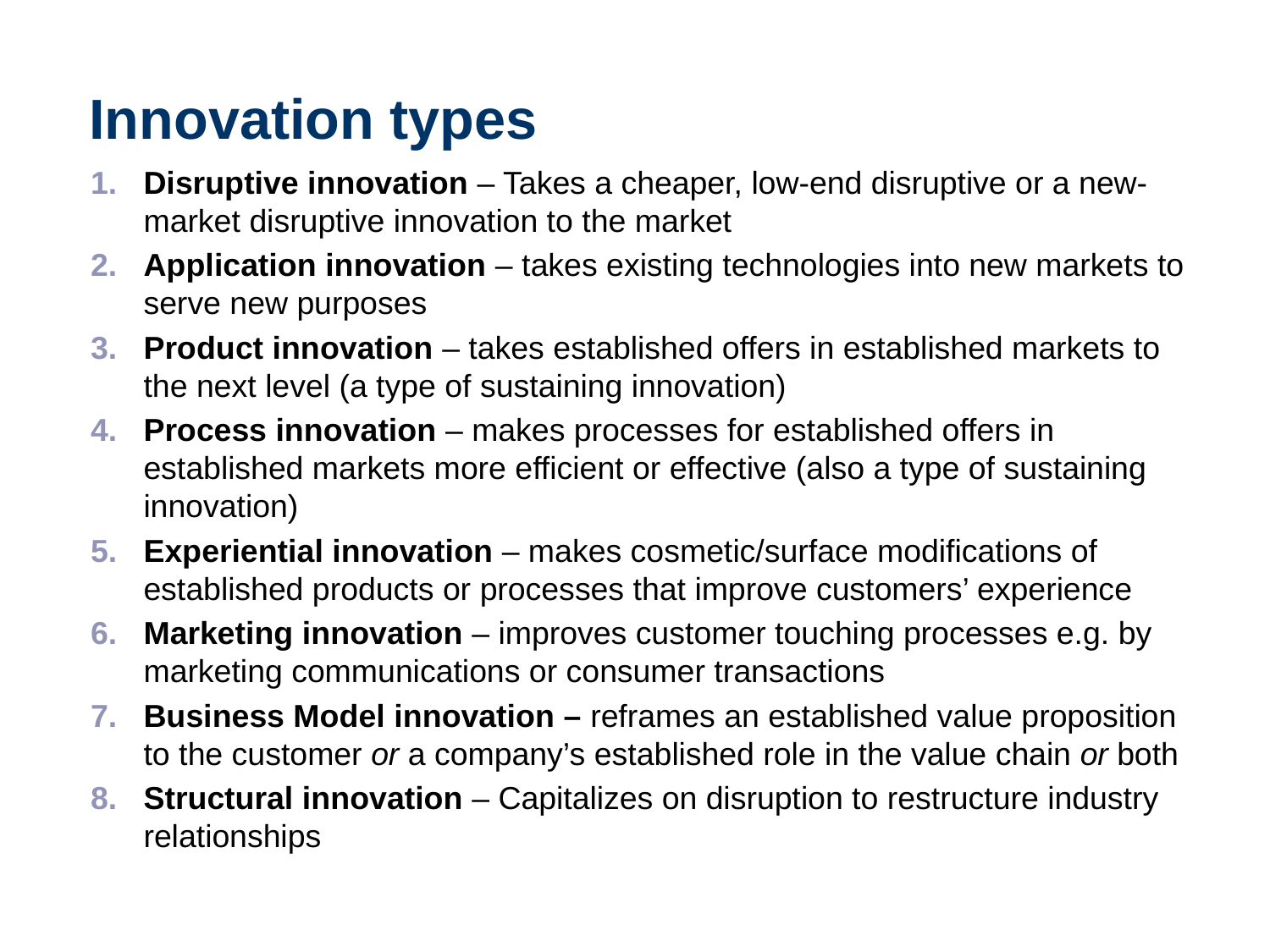

# Innovation types
Disruptive innovation – Takes a cheaper, low-end disruptive or a new- market disruptive innovation to the market
Application innovation – takes existing technologies into new markets to serve new purposes
Product innovation – takes established offers in established markets to the next level (a type of sustaining innovation)
Process innovation – makes processes for established offers in established markets more efficient or effective (also a type of sustaining innovation)
Experiential innovation – makes cosmetic/surface modifications of established products or processes that improve customers’ experience
Marketing innovation – improves customer touching processes e.g. by marketing communications or consumer transactions
Business Model innovation – reframes an established value proposition to the customer or a company’s established role in the value chain or both
Structural innovation – Capitalizes on disruption to restructure industry relationships